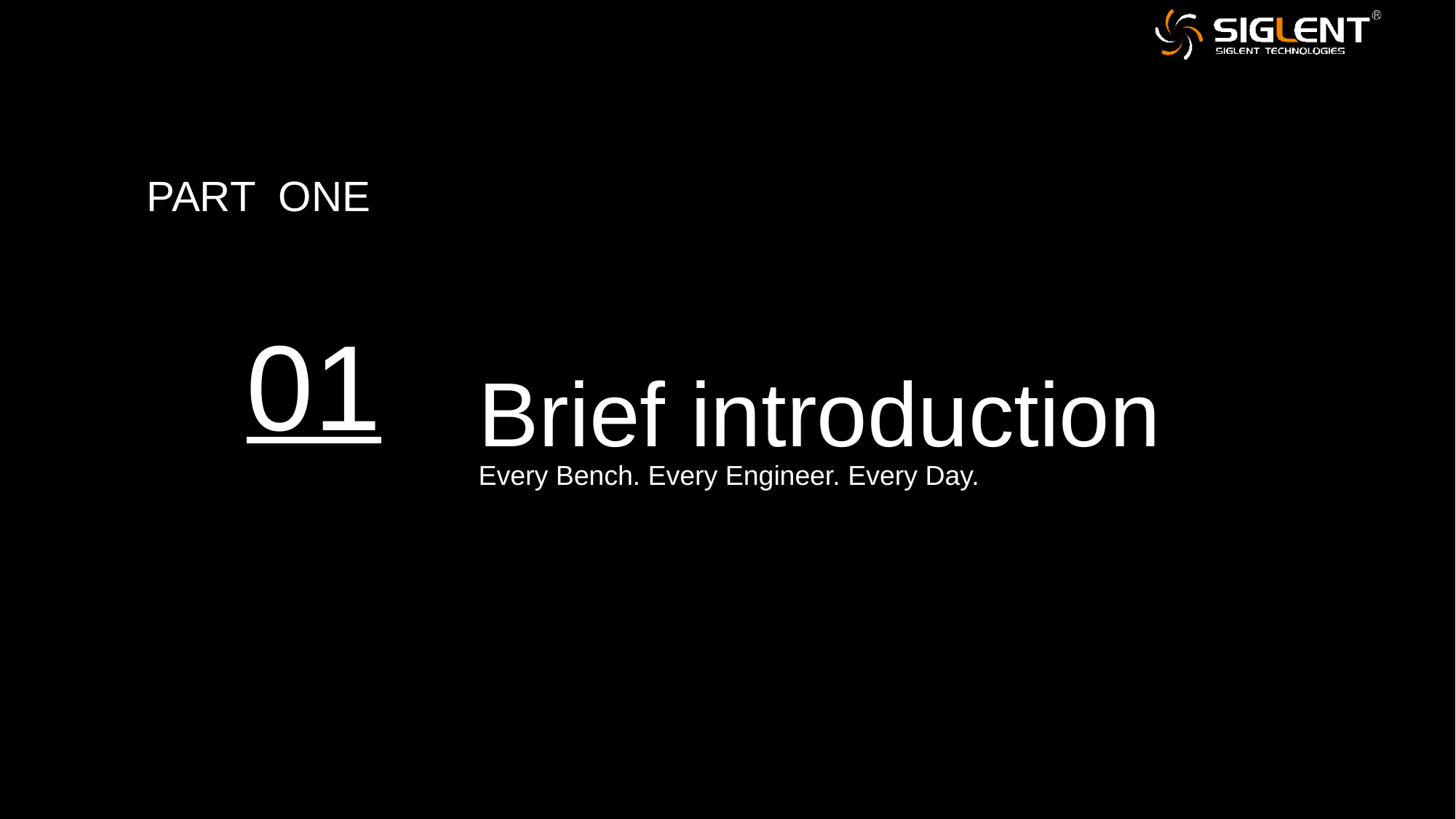

PART  ONE
Brief introduction
01
Every Bench. Every Engineer. Every Day.